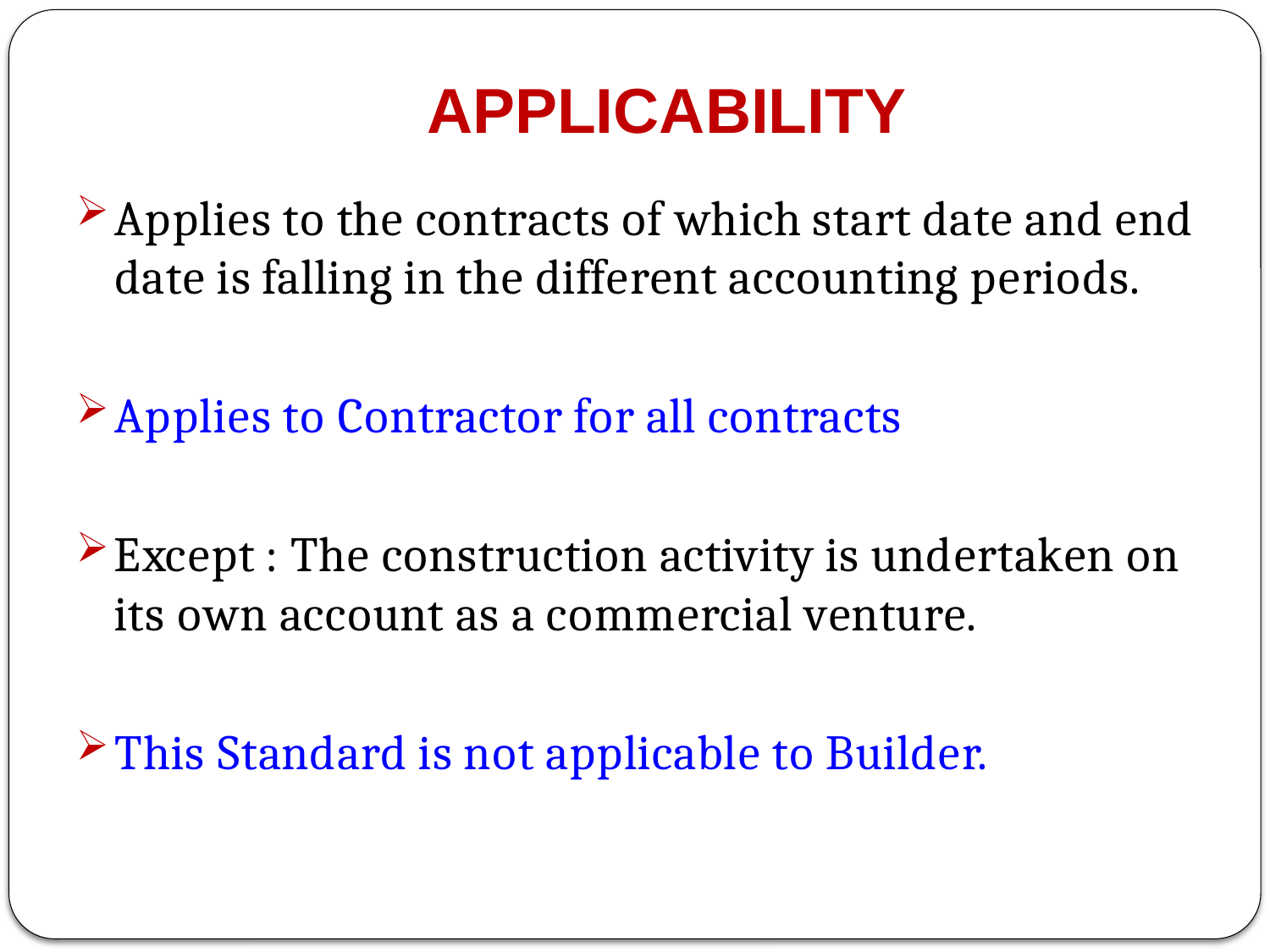

# APPLICABILITY
Applies to the contracts of which start date and end date is falling in the different accounting periods.

Applies to Contractor for all contracts

Except : The construction activity is undertaken on its own account as a commercial venture.

This Standard is not applicable to Builder.